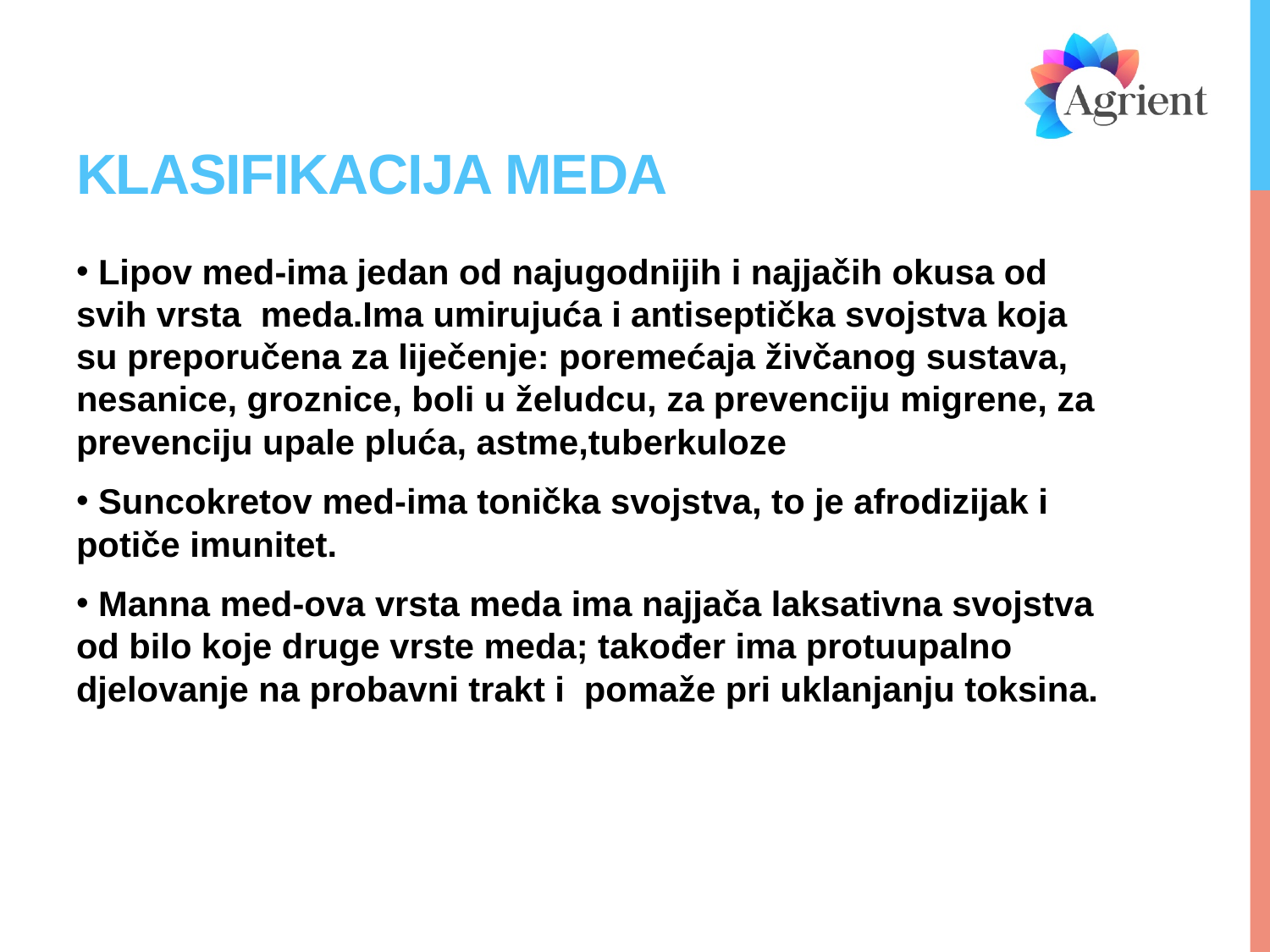

# Klasifikacija meda
 Lipov med-ima jedan od najugodnijih i najjačih okusa od svih vrsta  meda.Ima umirujuća i antiseptička svojstva koja su preporučena za liječenje: poremećaja živčanog sustava, nesanice, groznice, boli u želudcu, za prevenciju migrene, za prevenciju upale pluća, astme,tuberkuloze
 Suncokretov med-ima tonička svojstva, to je afrodizijak i potiče imunitet.
 Manna med-ova vrsta meda ima najjača laksativna svojstva od bilo koje druge vrste meda; također ima protuupalno djelovanje na probavni trakt i  pomaže pri uklanjanju toksina.